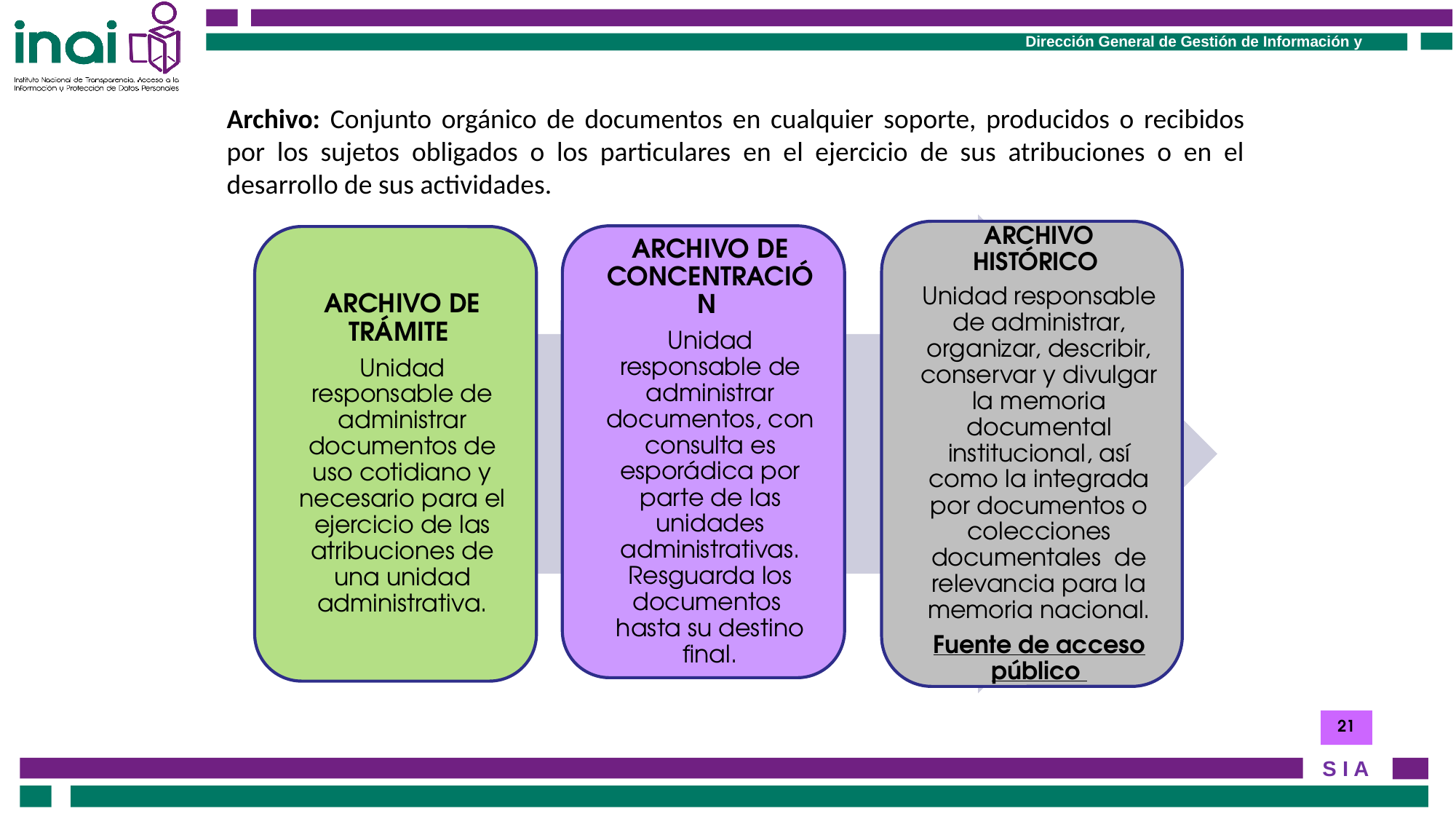

Archivo: Conjunto orgánico de documentos en cualquier soporte, producidos o recibidos por los sujetos obligados o los particulares en el ejercicio de sus atribuciones o en el desarrollo de sus actividades.
ARCHIVO DE TRÁMITE
Unidad responsable de administrar documentos de uso cotidiano y necesario para el ejercicio de las atribuciones de una unidad administrativa.
ARCHIVO DE CONCENTRACIÓN
Unidad responsable de administrar documentos, con consulta es esporádica por parte de las unidades administrativas. Resguarda los documentos  hasta su destino final.
ARCHIVO HISTÓRICO
Unidad responsable de administrar, organizar, describir, conservar y divulgar la memoria documental institucional, así como la integrada por documentos o colecciones documentales  de relevancia para la memoria nacional.
Fuente de acceso público
21